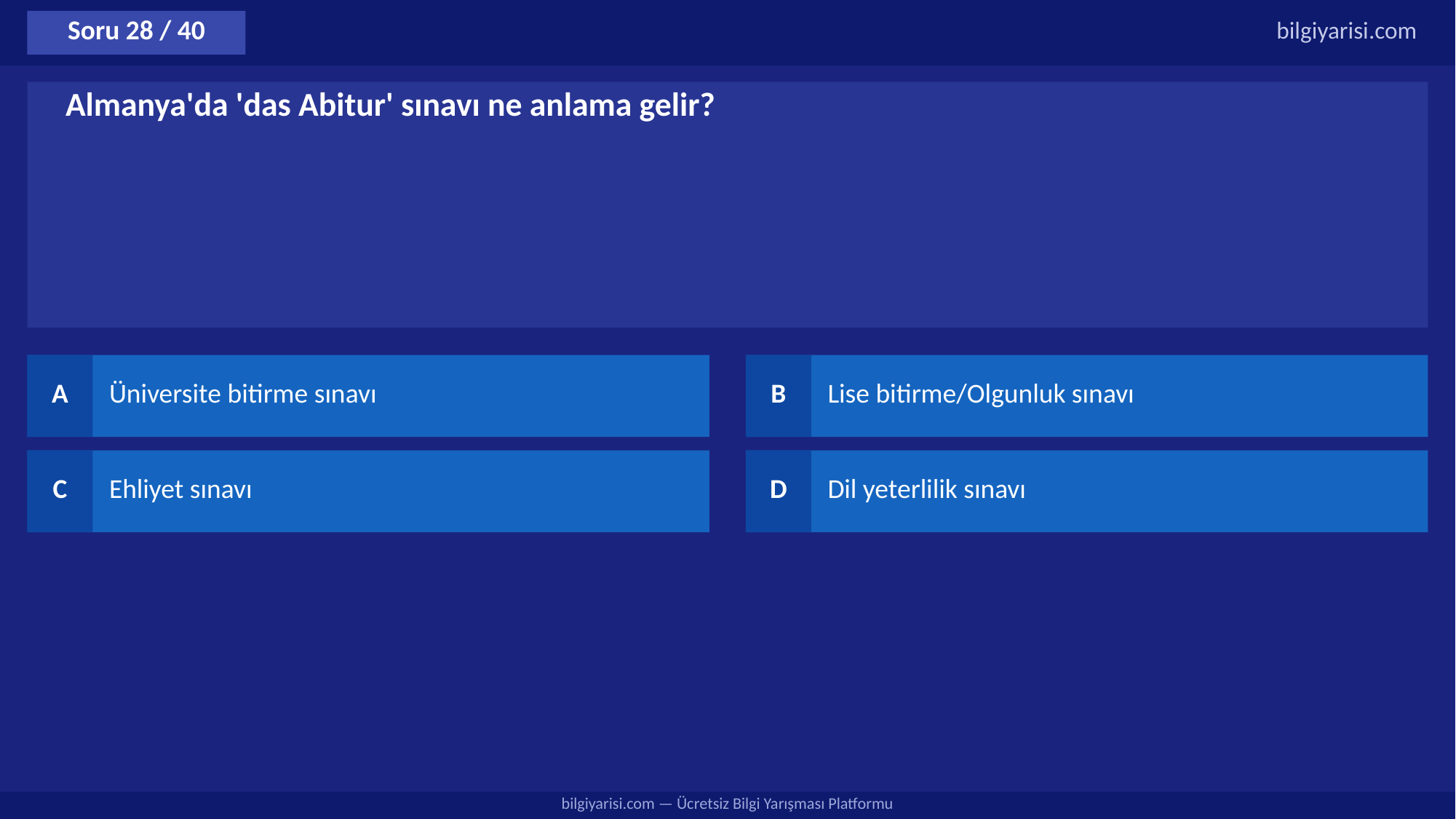

Soru 28 / 40
bilgiyarisi.com

Almanya'da 'das Abitur' sınavı ne anlama gelir?

A
Üniversite bitirme sınavı

B
Lise bitirme/Olgunluk sınavı

C
Ehliyet sınavı

D
Dil yeterlilik sınavı
bilgiyarisi.com — Ücretsiz Bilgi Yarışması Platformu